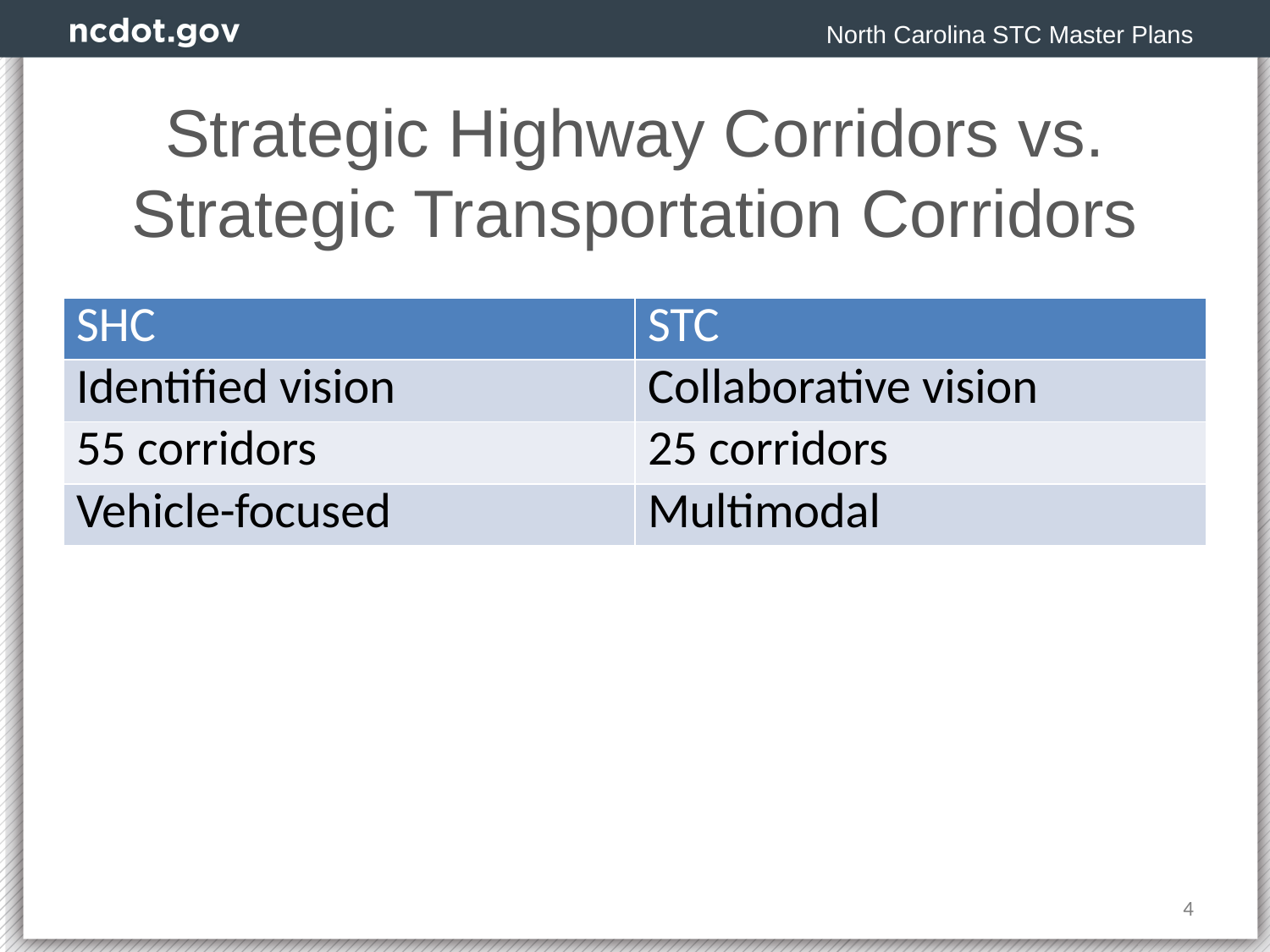

North Carolina STC Master Plans

# Strategic Highway Corridors vs. Strategic Transportation Corridors
| SHC | STC |
| --- | --- |
| Identified vision | Collaborative vision |
| 55 corridors | 25 corridors |
| Vehicle-focused | Multimodal |
4